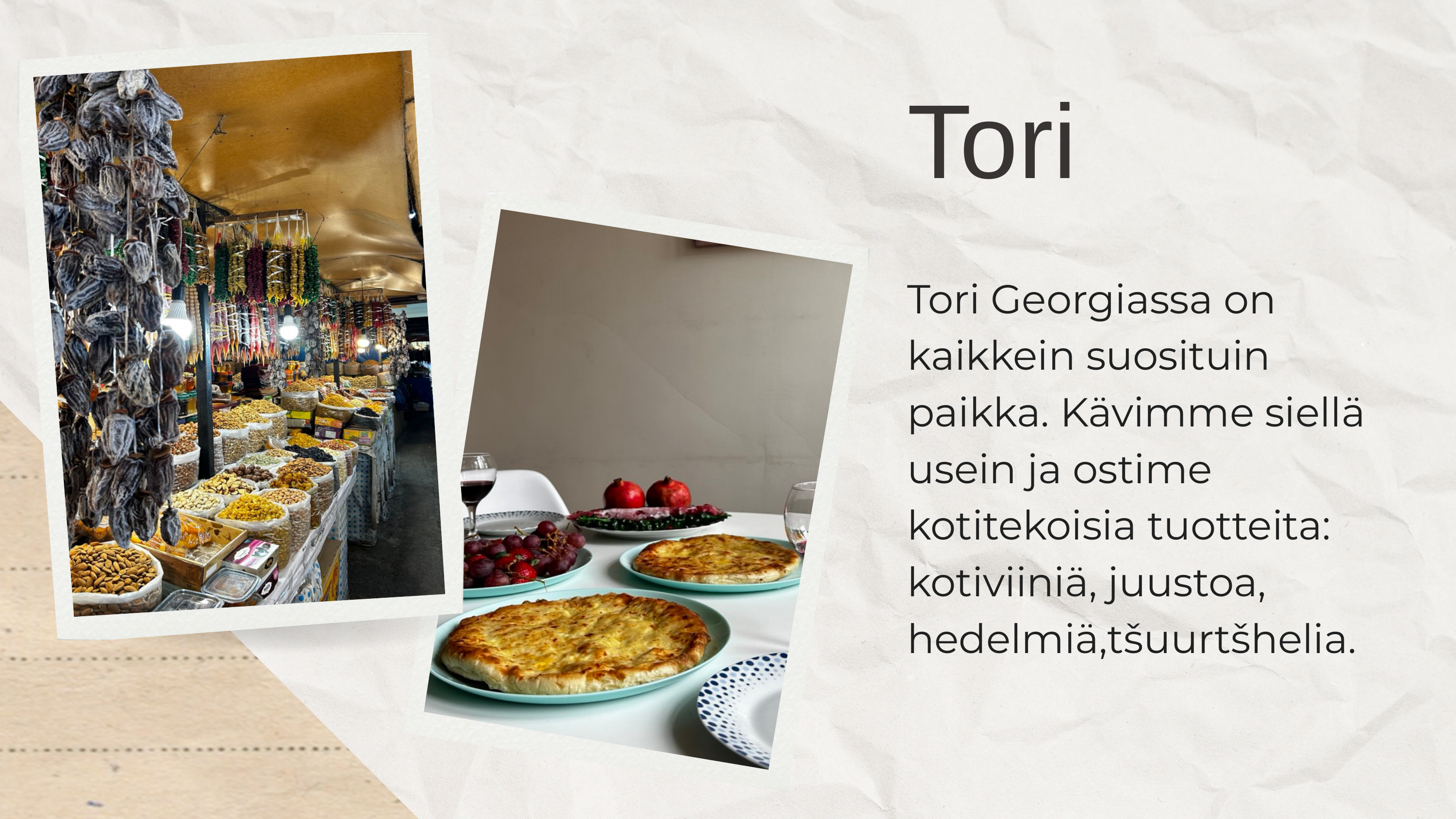

Tori

Tori Georgiassa on kaikkein suosituin paikka. Kävimme siellä usein ja ostime kotitekoisia tuotteita: kotiviiniä, juustoa, hedelmiä,tšuurtšhelia.